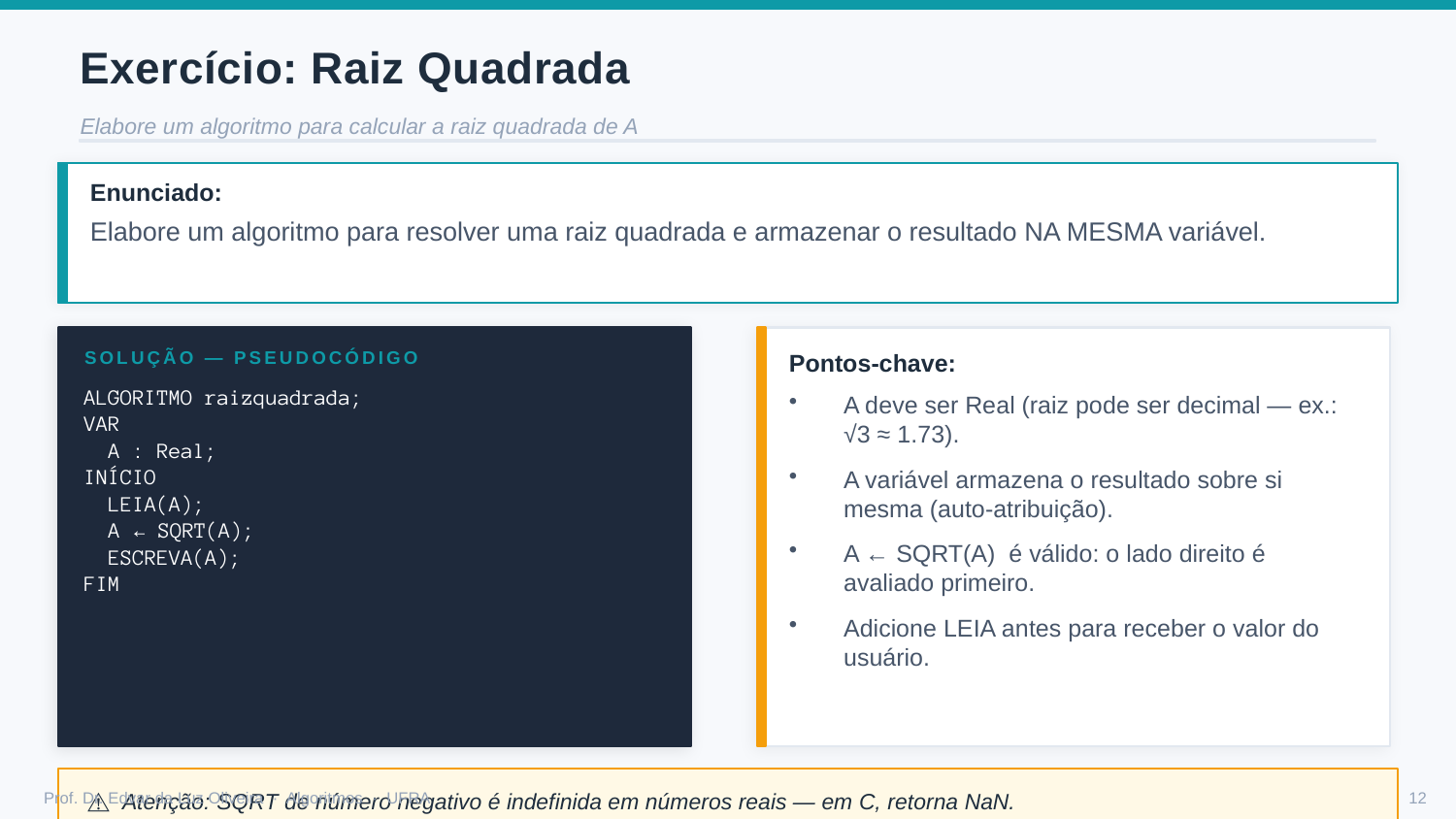

Exercício: Raiz Quadrada
Elabore um algoritmo para calcular a raiz quadrada de A

Enunciado:
Elabore um algoritmo para resolver uma raiz quadrada e armazenar o resultado NA MESMA variável.

SOLUÇÃO — PSEUDOCÓDIGO
Pontos-chave:
ALGORITMO raizquadrada;
VAR
  A : Real;
INÍCIO
  LEIA(A);
  A ← SQRT(A);
  ESCREVA(A);
FIM
A deve ser Real (raiz pode ser decimal — ex.: √3 ≈ 1.73).
A variável armazena o resultado sobre si mesma (auto-atribuição).
A ← SQRT(A)  é válido: o lado direito é avaliado primeiro.
Adicione LEIA antes para receber o valor do usuário.

⚠  Atenção: SQRT de número negativo é indefinida em números reais — em C, retorna NaN.
Prof. Dr. Edvar da Luz Oliveira  ·  Algoritmos  ·  UFRA
12